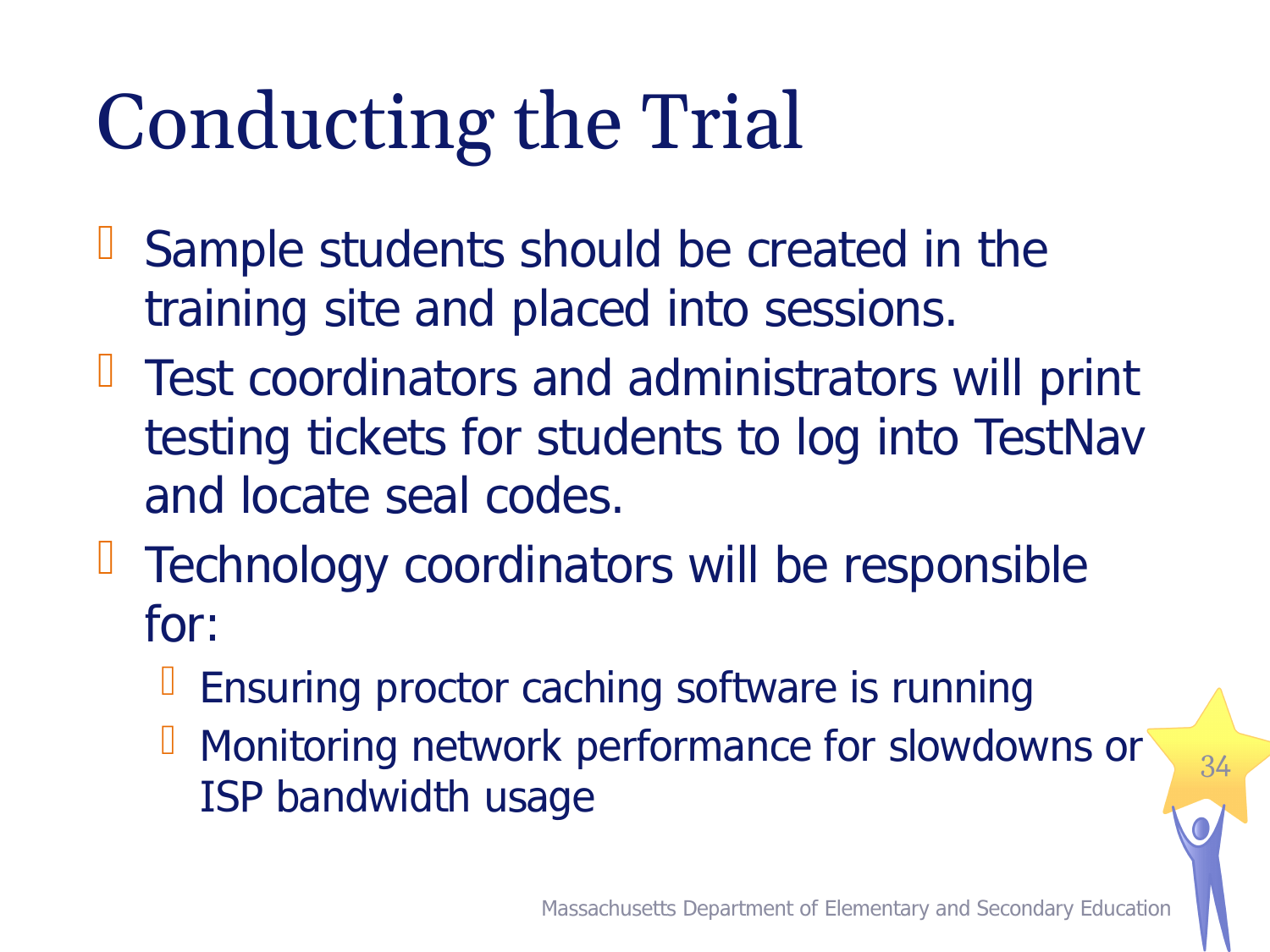

# Conducting the Trial
Sample students should be created in the training site and placed into sessions.
Test coordinators and administrators will print testing tickets for students to log into TestNav and locate seal codes.
Technology coordinators will be responsible for:
Ensuring proctor caching software is running
Monitoring network performance for slowdowns or ISP bandwidth usage

34
Massachusetts Department of Elementary and Secondary Education